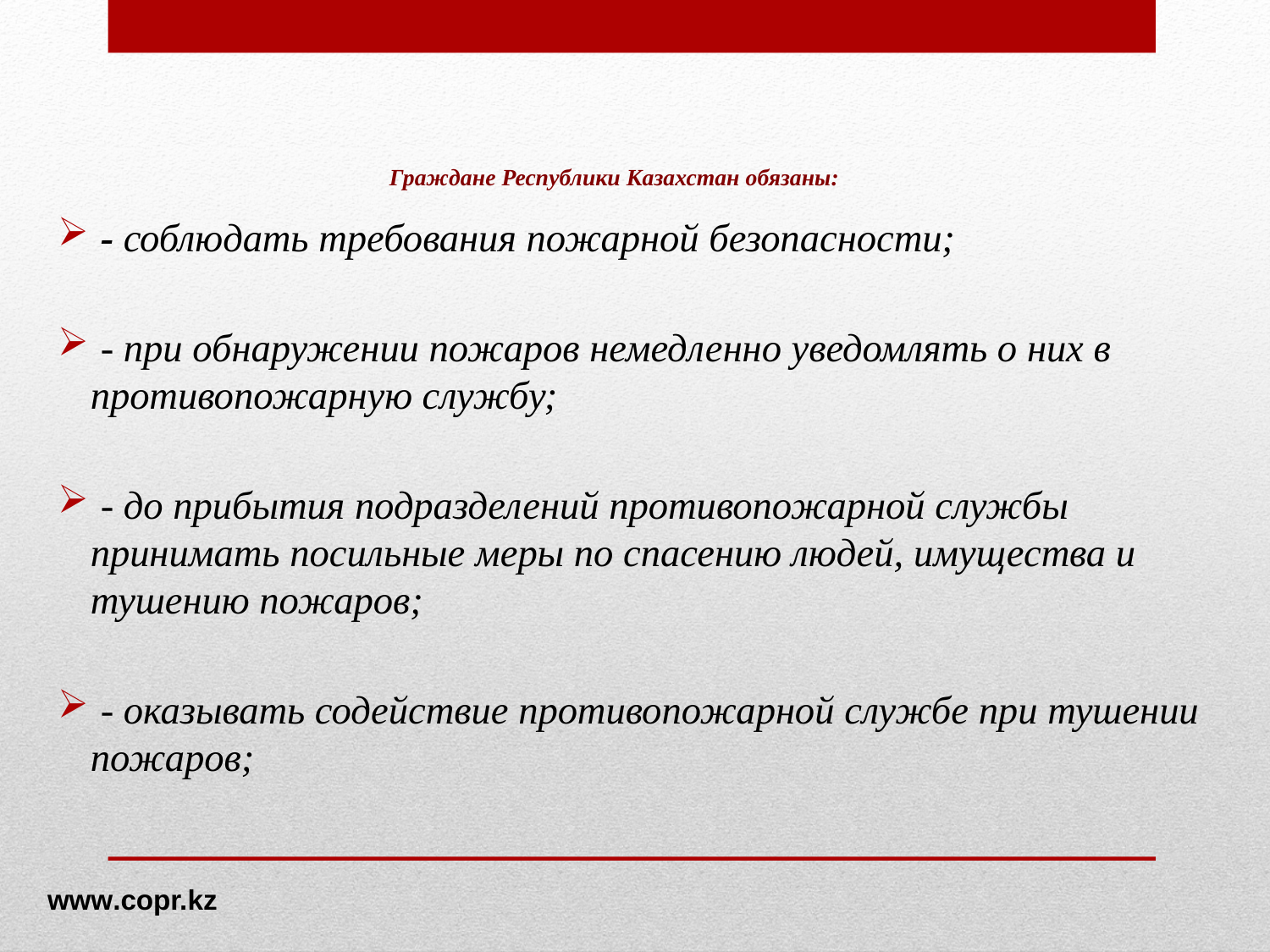

# Граждане Республики Казахстан обязаны:
 - соблюдать требования пожарной безопасности;

 - при обнаружении пожаров немедленно уведомлять о них в противопожарную службу;

 - до прибытия подразделений противопожарной службы принимать посильные меры по спасению людей, имущества и тушению пожаров;

 - оказывать содействие противопожарной службе при тушении пожаров;

www.copr.kz